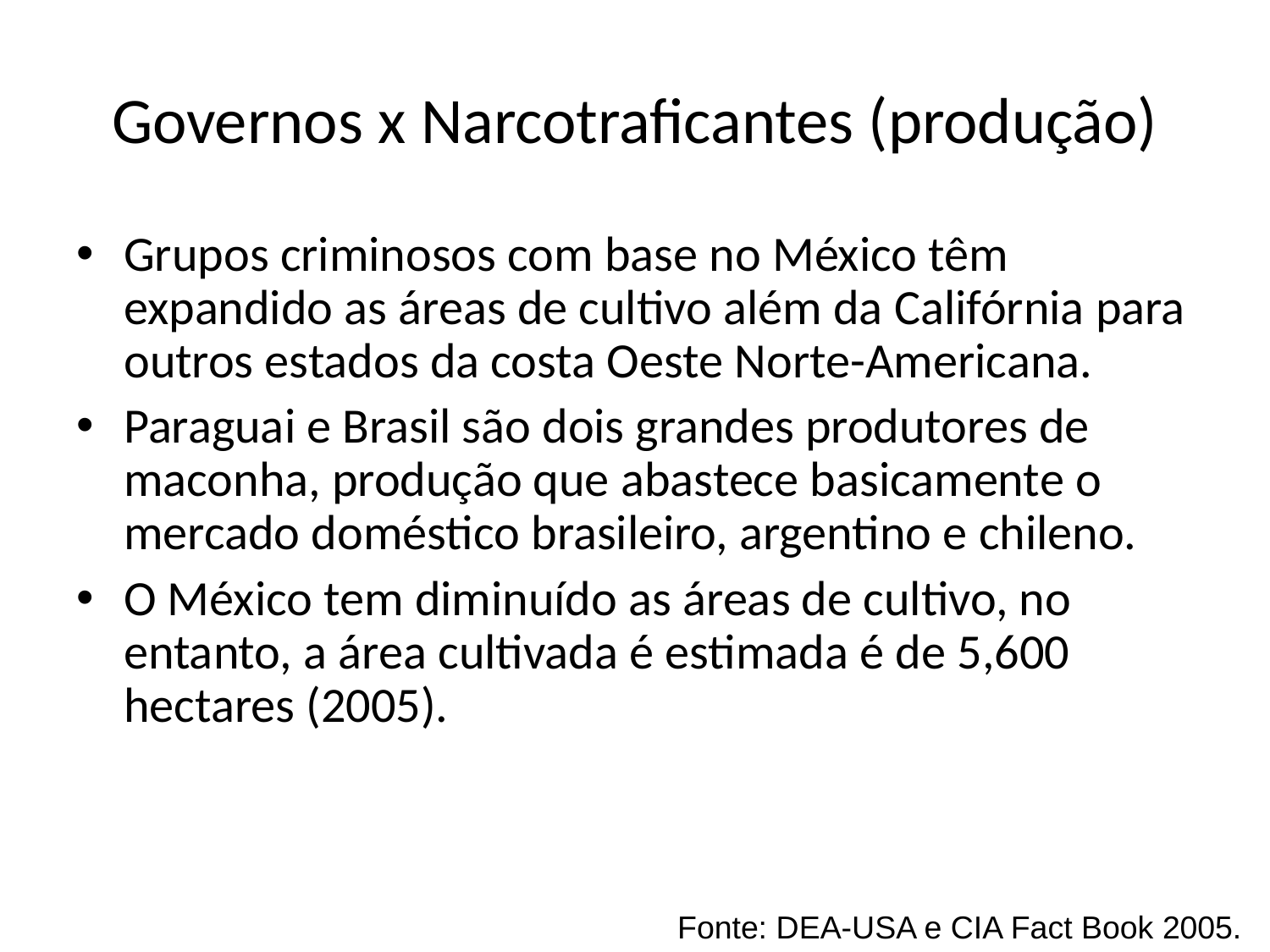

# Governos x Narcotraficantes (produção)‏
Grupos criminosos com base no México têm expandido as áreas de cultivo além da Califórnia para outros estados da costa Oeste Norte-Americana.
Paraguai e Brasil são dois grandes produtores de maconha, produção que abastece basicamente o mercado doméstico brasileiro, argentino e chileno.
O México tem diminuído as áreas de cultivo, no entanto, a área cultivada é estimada é de 5,600 hectares (2005).

Fonte: DEA-USA e CIA Fact Book 2005.